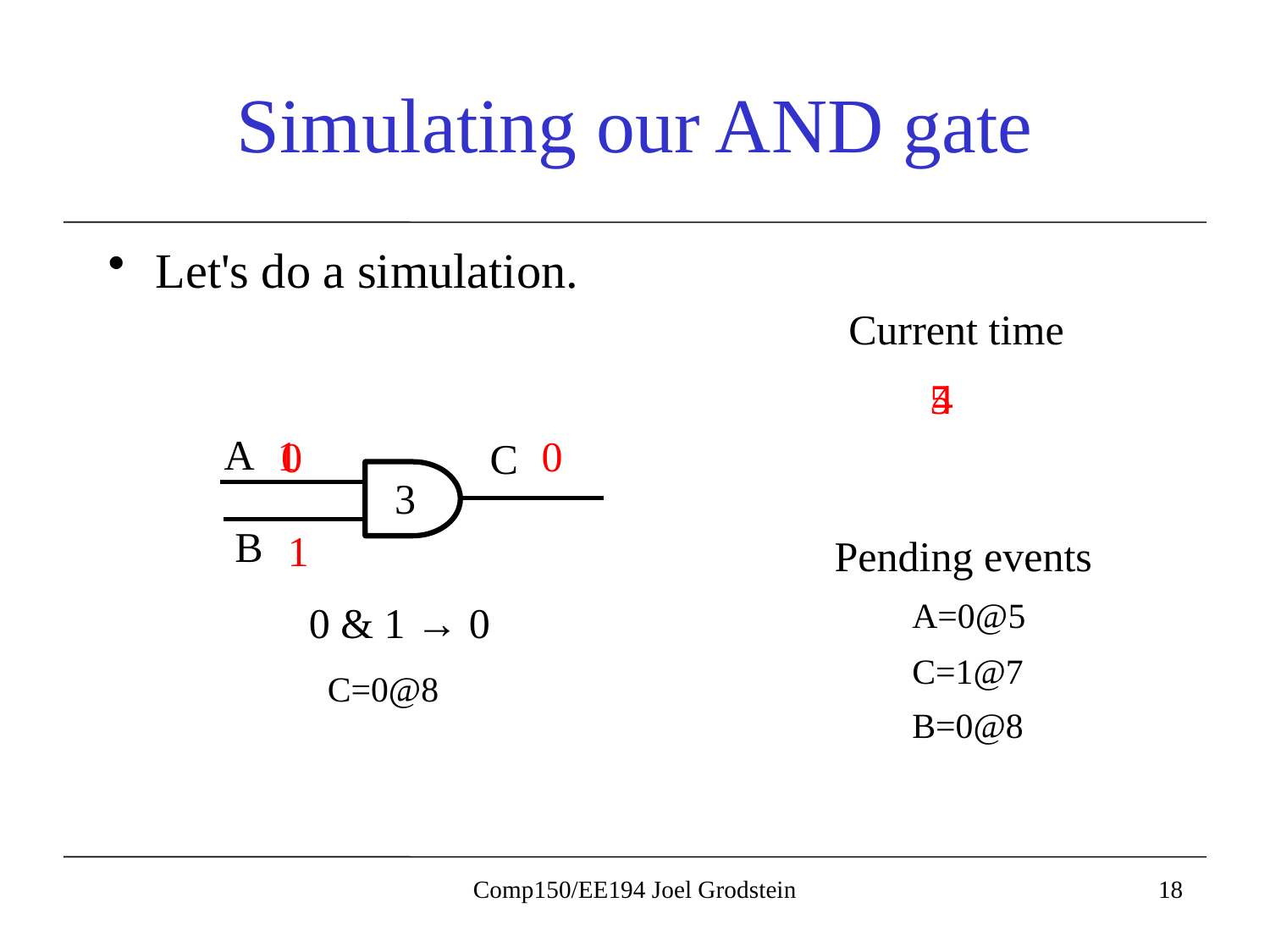

# Simulating our AND gate
Let's do a simulation.

Current time
5
4
A
1
0
0
C

3
B
1
Pending events
A=0@5
0 & 1 → 0
C=1@7
C=0@8
B=0@8
Comp150/EE194 Joel Grodstein